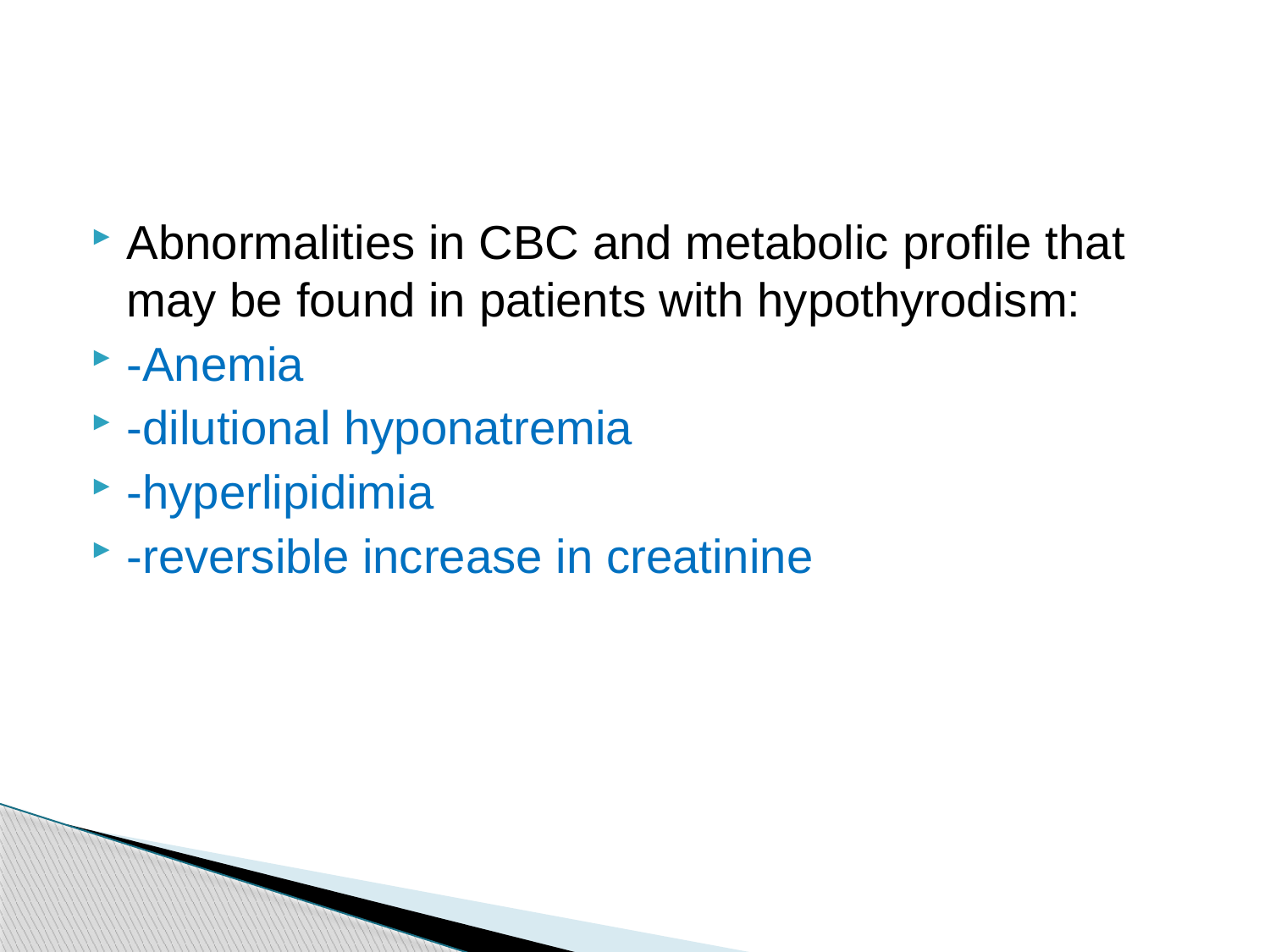

#
Abnormalities in CBC and metabolic profile that may be found in patients with hypothyrodism:
-Anemia
-dilutional hyponatremia
-hyperlipidimia
-reversible increase in creatinine